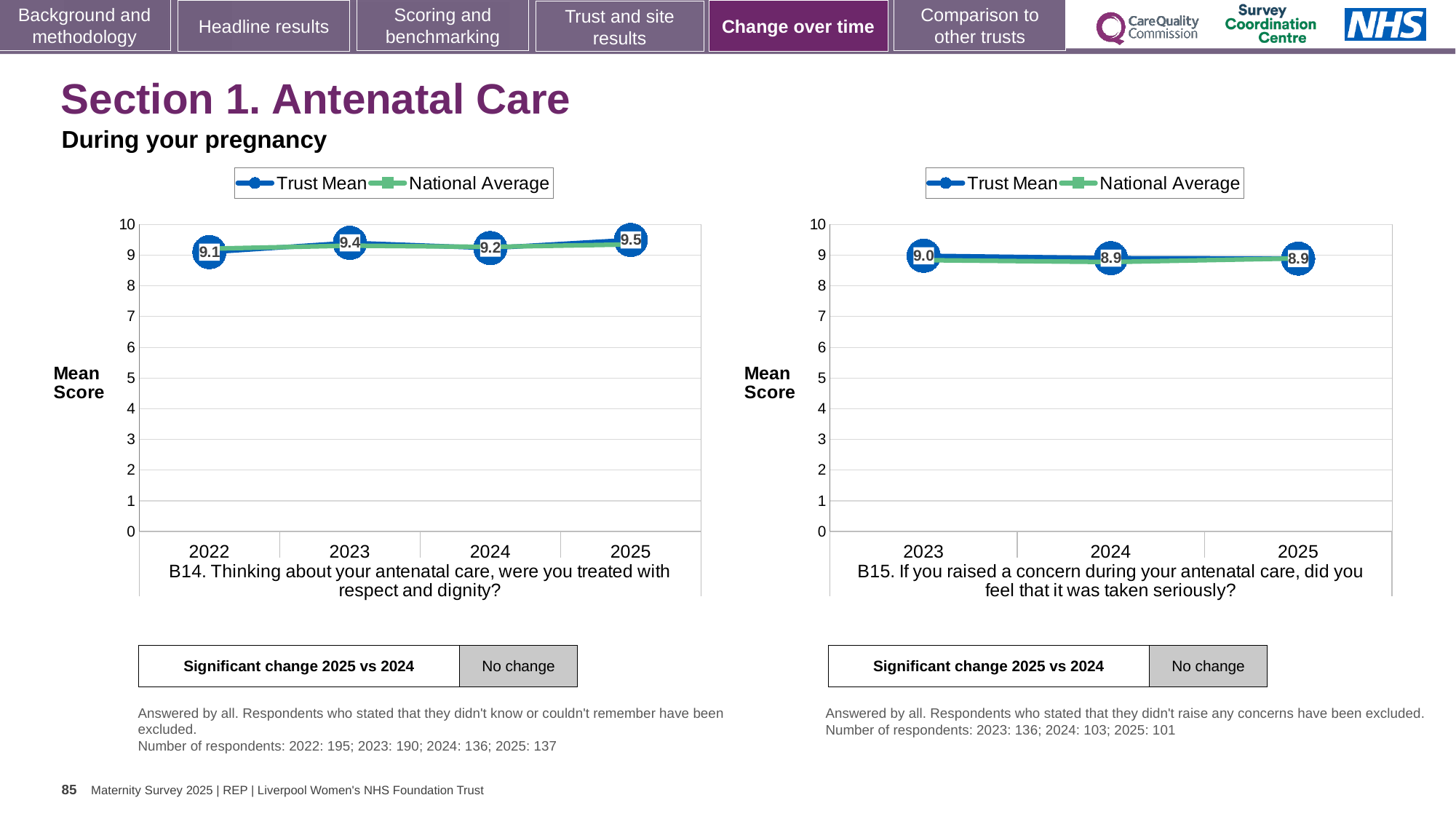

# Section 1. Antenatal Care
During your pregnancy

### Chart

| Category | Trust Mean | National Average |
|---|---|---|
| 2022 | 9.098077545744204 | 9.208439855407468 |
| 2023 | 9.399937279723666 | 9.308193534110238 |
| 2024 | 9.229759455158097 | 9.267570526063404 |
| 2025 | 9.494318572638113 | 9.349109550042328 |

### Chart

| Category | Trust Mean | National Average |
|---|---|---|
| 2023 | 8.978951255055875 | 8.836044340131746 |
| 2024 | 8.90185507127806 | 8.774350289033121 |
| 2025 | 8.88760341659958 | 8.893638264695333 |
| Significant change 2025 vs 2024 | No change |
| --- | --- |
| Significant change 2025 vs 2024 | No change |
| --- | --- |
Answered by all. Respondents who stated that they didn't know or couldn't remember have been excluded.
Number of respondents: 2022: 195; 2023: 190; 2024: 136; 2025: 137
Answered by all. Respondents who stated that they didn't raise any concerns have been excluded.
Number of respondents: 2023: 136; 2024: 103; 2025: 101
85